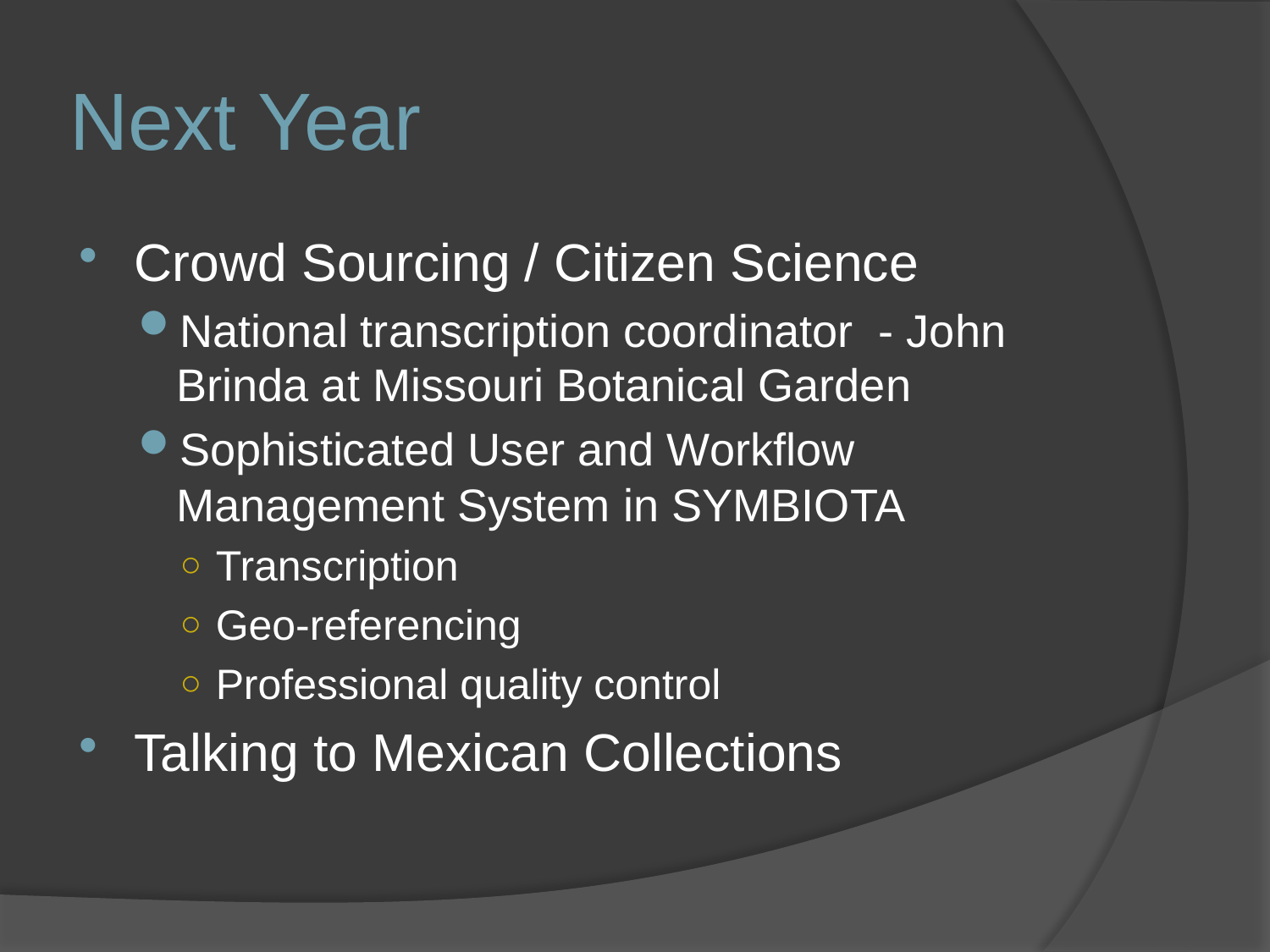

# Next Year
Crowd Sourcing / Citizen Science
National transcription coordinator  - John Brinda at Missouri Botanical Garden
Sophisticated User and Workflow Management System in SYMBIOTA
Transcription
Geo-referencing
Professional quality control
Talking to Mexican Collections